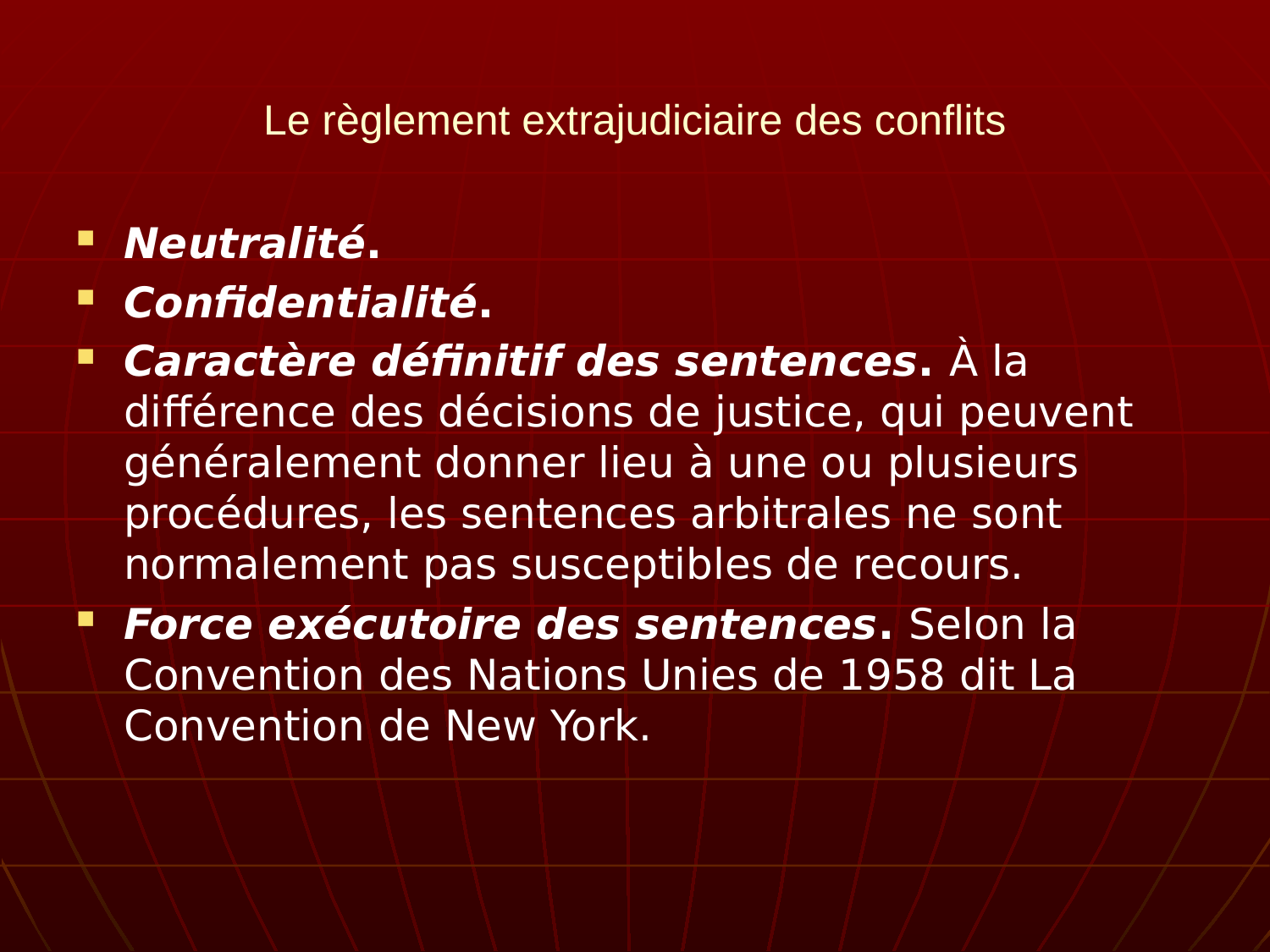

# Le règlement extrajudiciaire des conflits

Neutralité.
Confidentialité.
Caractère définitif des sentences. À la différence des décisions de justice, qui peuvent généralement donner lieu à une ou plusieurs procédures, les sentences arbitrales ne sont normalement pas susceptibles de recours.
Force exécutoire des sentences. Selon la Convention des Nations Unies de 1958 dit La Convention de New York.